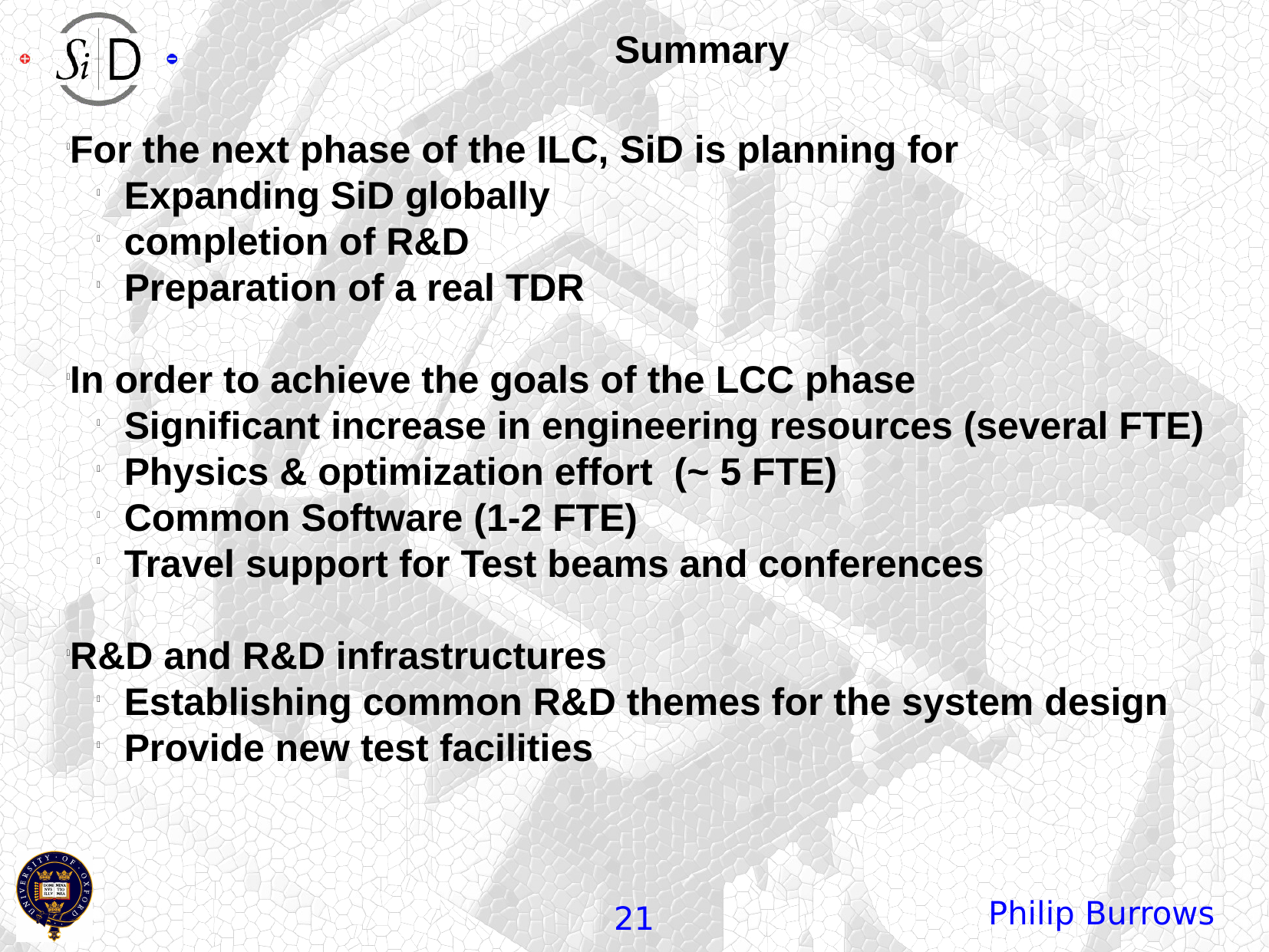

Summary
For the next phase of the ILC, SiD is planning for
Expanding SiD globally
completion of R&D
Preparation of a real TDR

In order to achieve the goals of the LCC phase
Significant increase in engineering resources (several FTE)
Physics & optimization effort  (~ 5 FTE)
Common Software (1-2 FTE)
Travel support for Test beams and conferences

R&D and R&D infrastructures
Establishing common R&D themes for the system design
Provide new test facilities